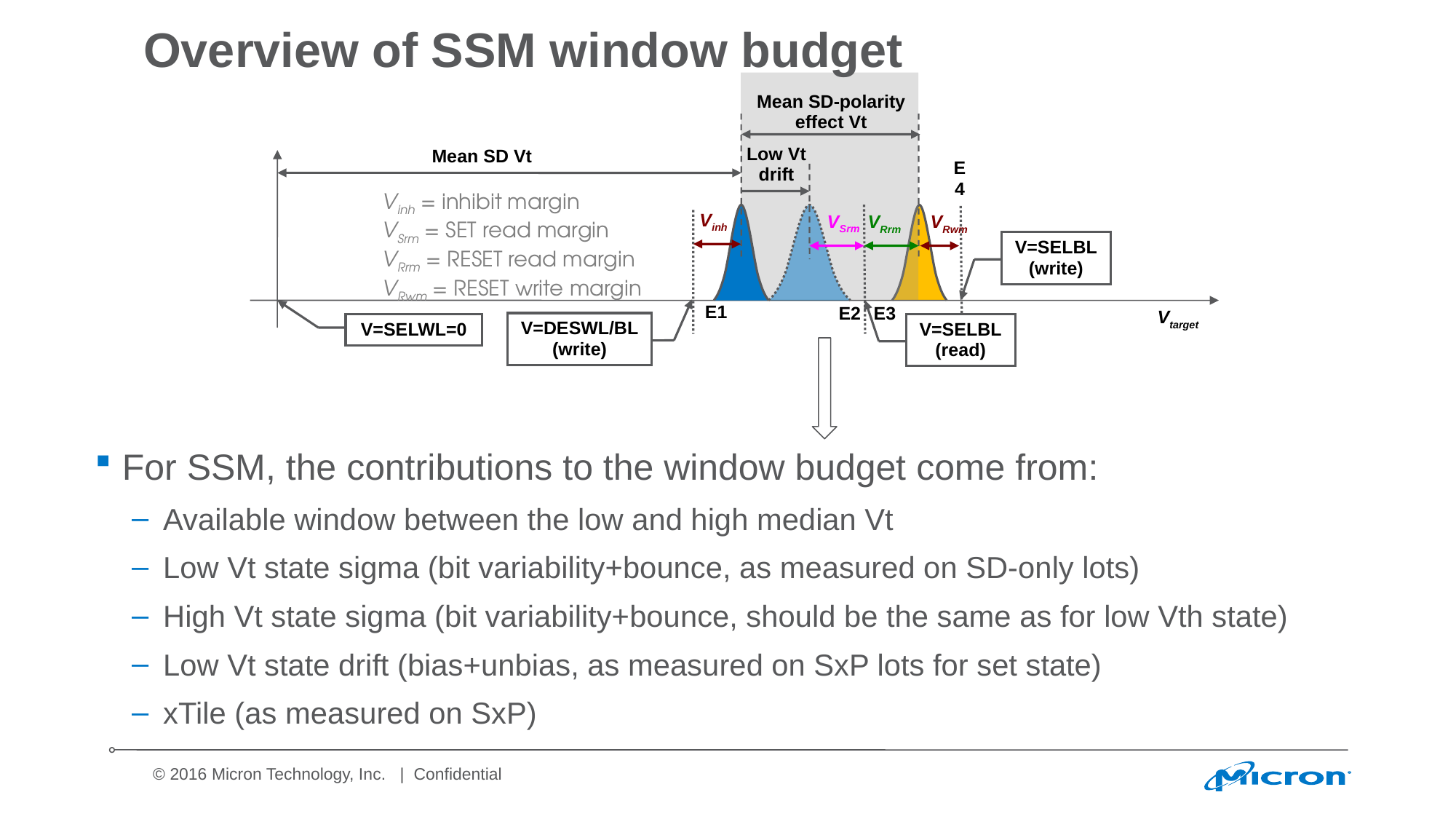

# Overview of SSM window budget

Mean SD-polarity effect Vt

Low Vt
drift
Mean SD Vt

E4

Vinh = inhibit margin
VSrm = SET read margin
VRrm = RESET read margin
VRwm = RESET write margin

Vinh

VSrm
VRrm
VRwm

V=SELBL
(write)

E1
E3
E2

V=DESWL/BL
(write)

V=SELWL=0

V=SELBL
(read)

Vtarget

For SSM, the contributions to the window budget come from:
Available window between the low and high median Vt
Low Vt state sigma (bit variability+bounce, as measured on SD-only lots)
High Vt state sigma (bit variability+bounce, should be the same as for low Vth state)
Low Vt state drift (bias+unbias, as measured on SxP lots for set state)
xTile (as measured on SxP)